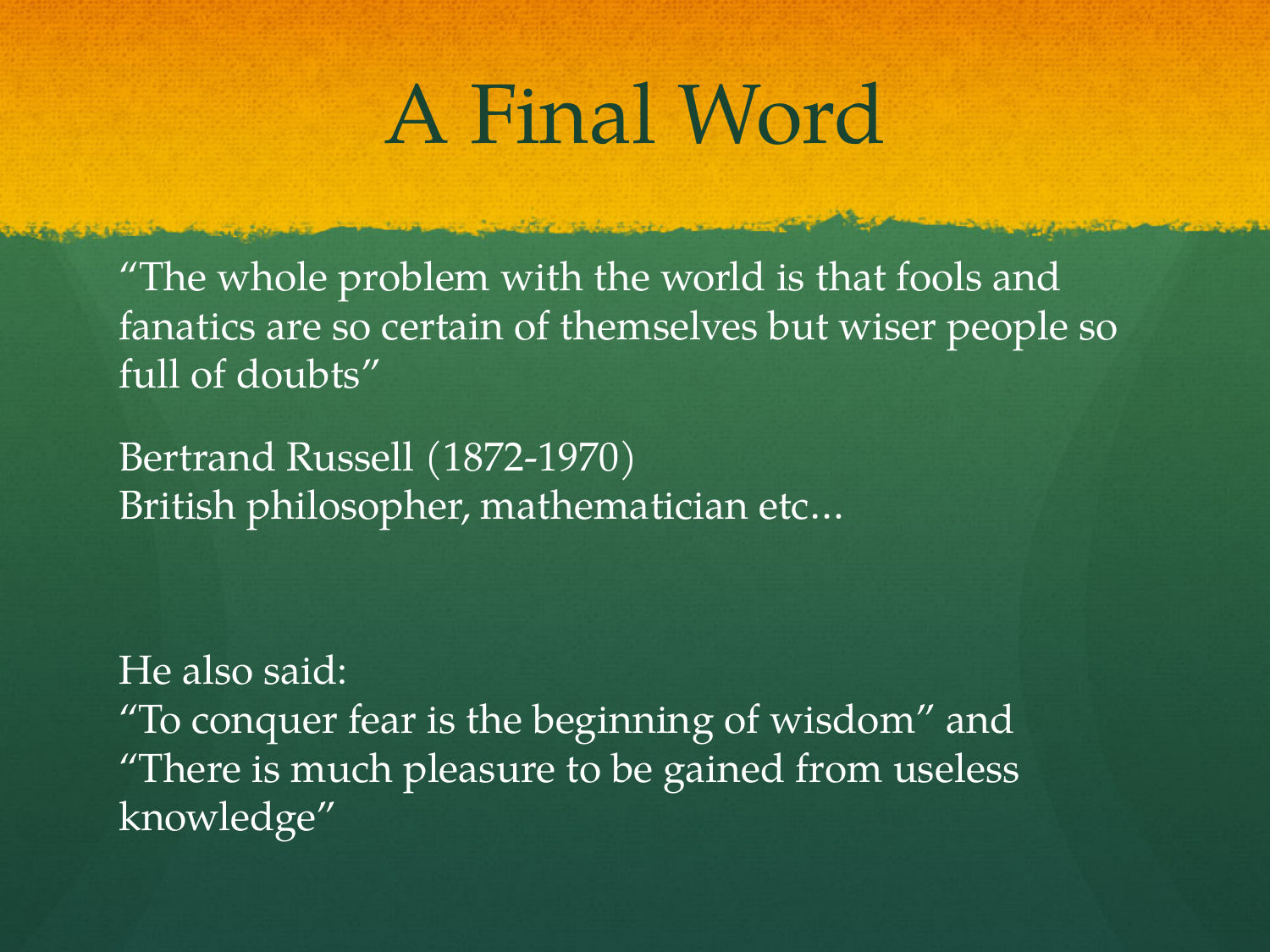

# A Final Word
“The whole problem with the world is that fools and fanatics are so certain of themselves but wiser people so full of doubts”
Bertrand Russell (1872-1970)
British philosopher, mathematician etc…

He also said:
“To conquer fear is the beginning of wisdom” and
“There is much pleasure to be gained from useless knowledge”